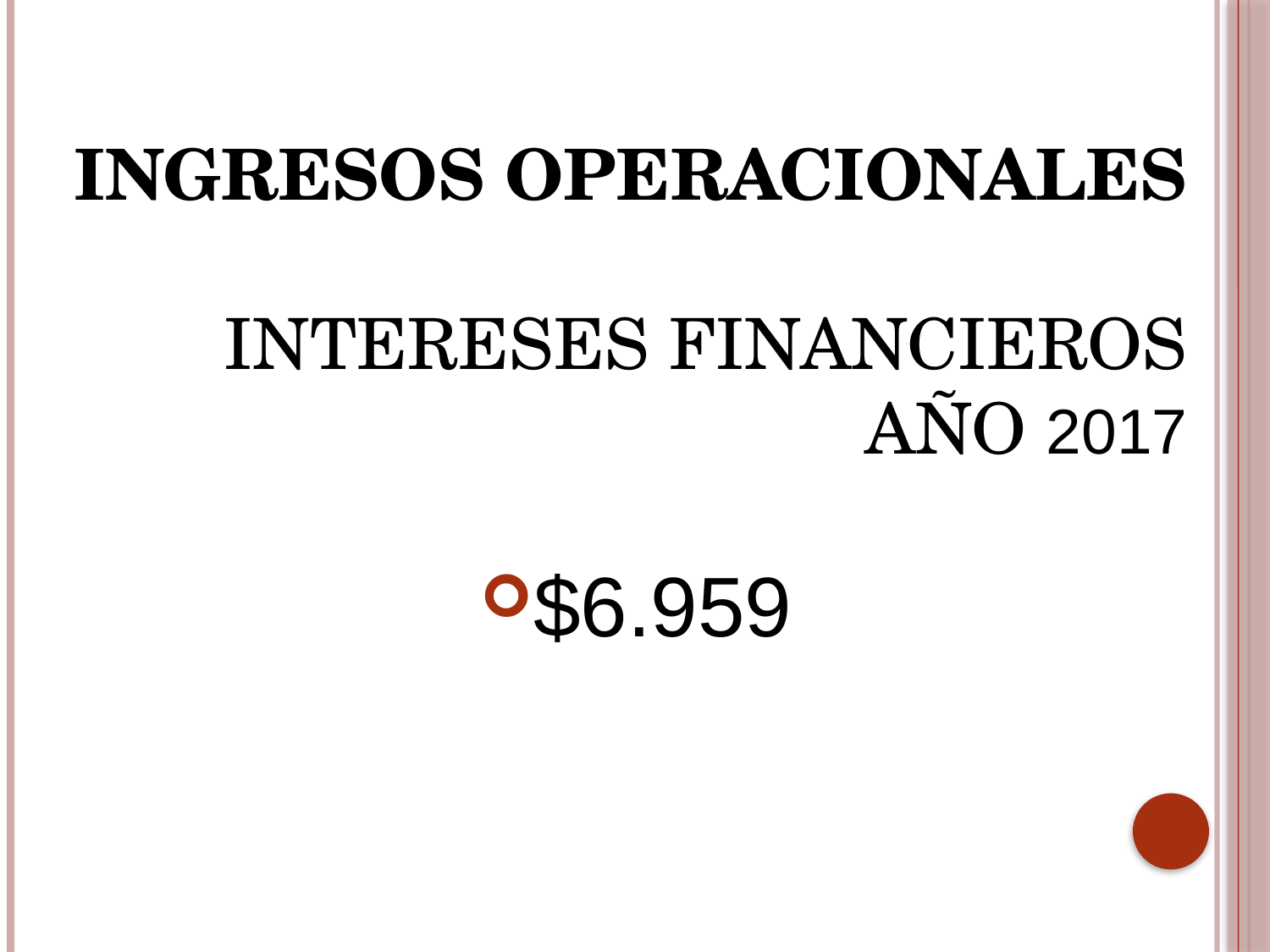

# INGRESOS OPERACIONALES INTERESES FINANCIEROS AÑO 2017
$6.959